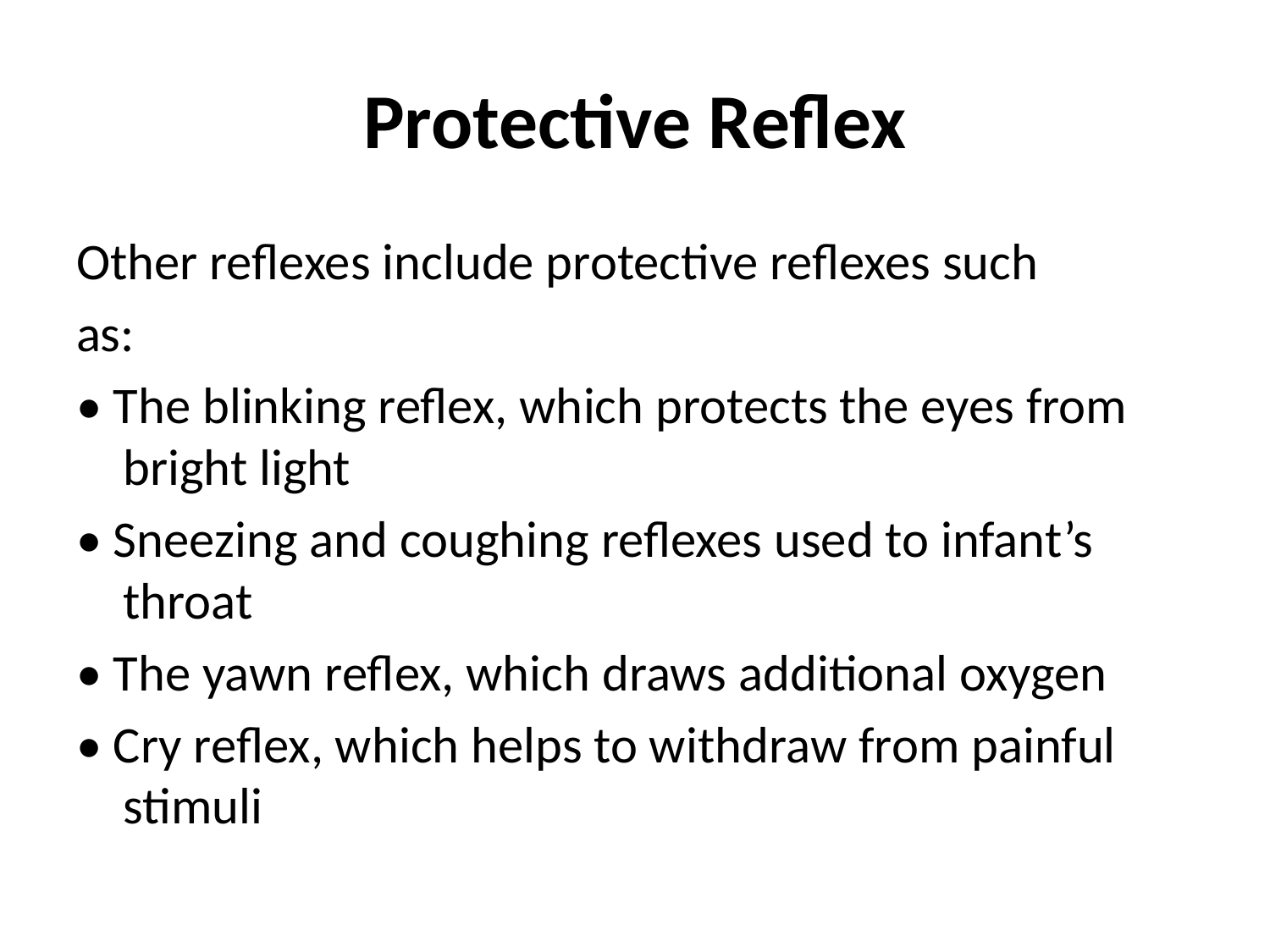

# Protective Reflex
Other reflexes include protective reflexes such
as:
• The blinking reflex, which protects the eyes from bright light
• Sneezing and coughing reflexes used to infant’s throat
• The yawn reflex, which draws additional oxygen
• Cry reflex, which helps to withdraw from painful stimuli